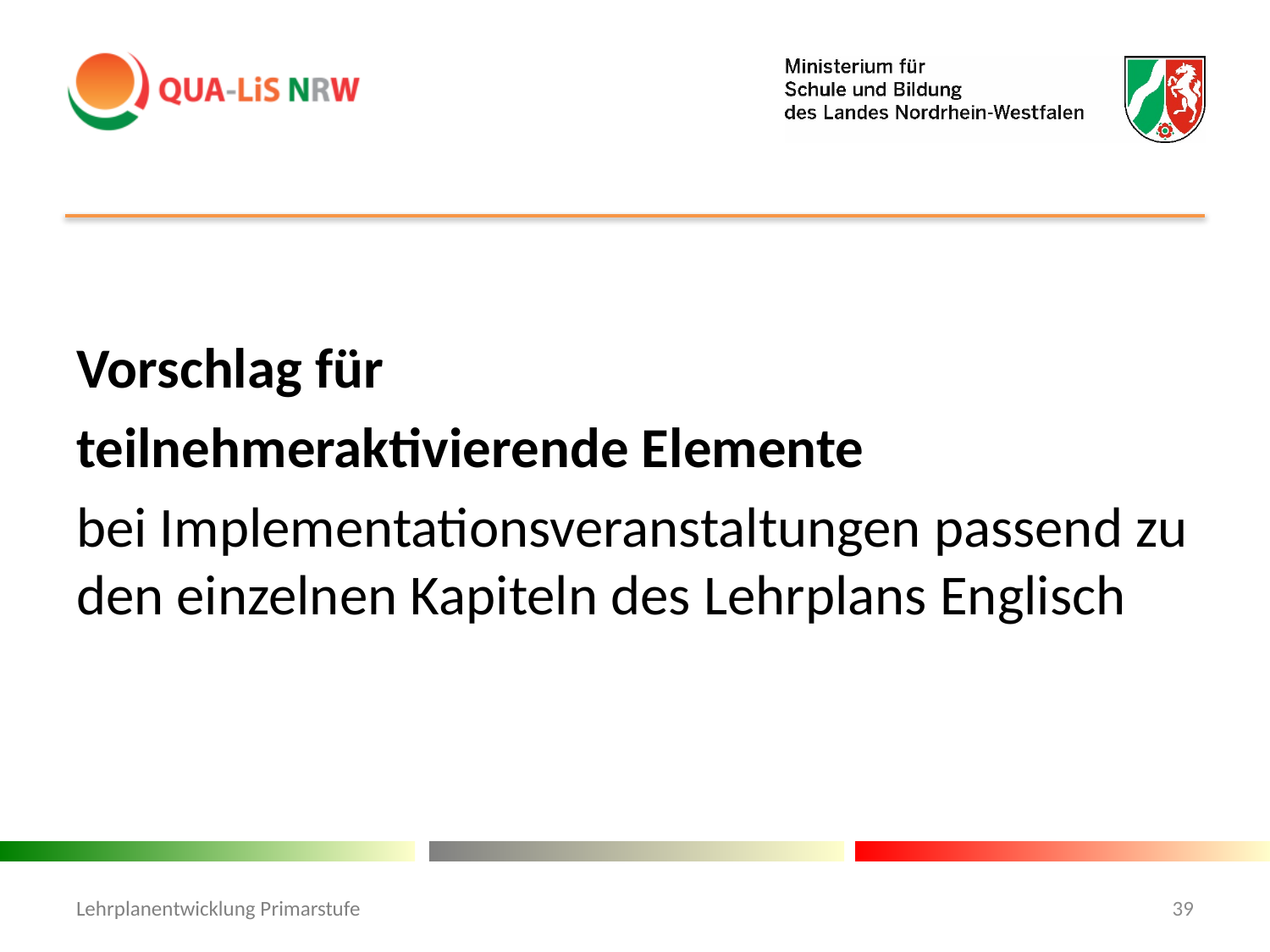

#

Vorschlag für
teilnehmeraktivierende Elemente
bei Implementationsveranstaltungen passend zu den einzelnen Kapiteln des Lehrplans Englisch

Lehrplanentwicklung Primarstufe

39